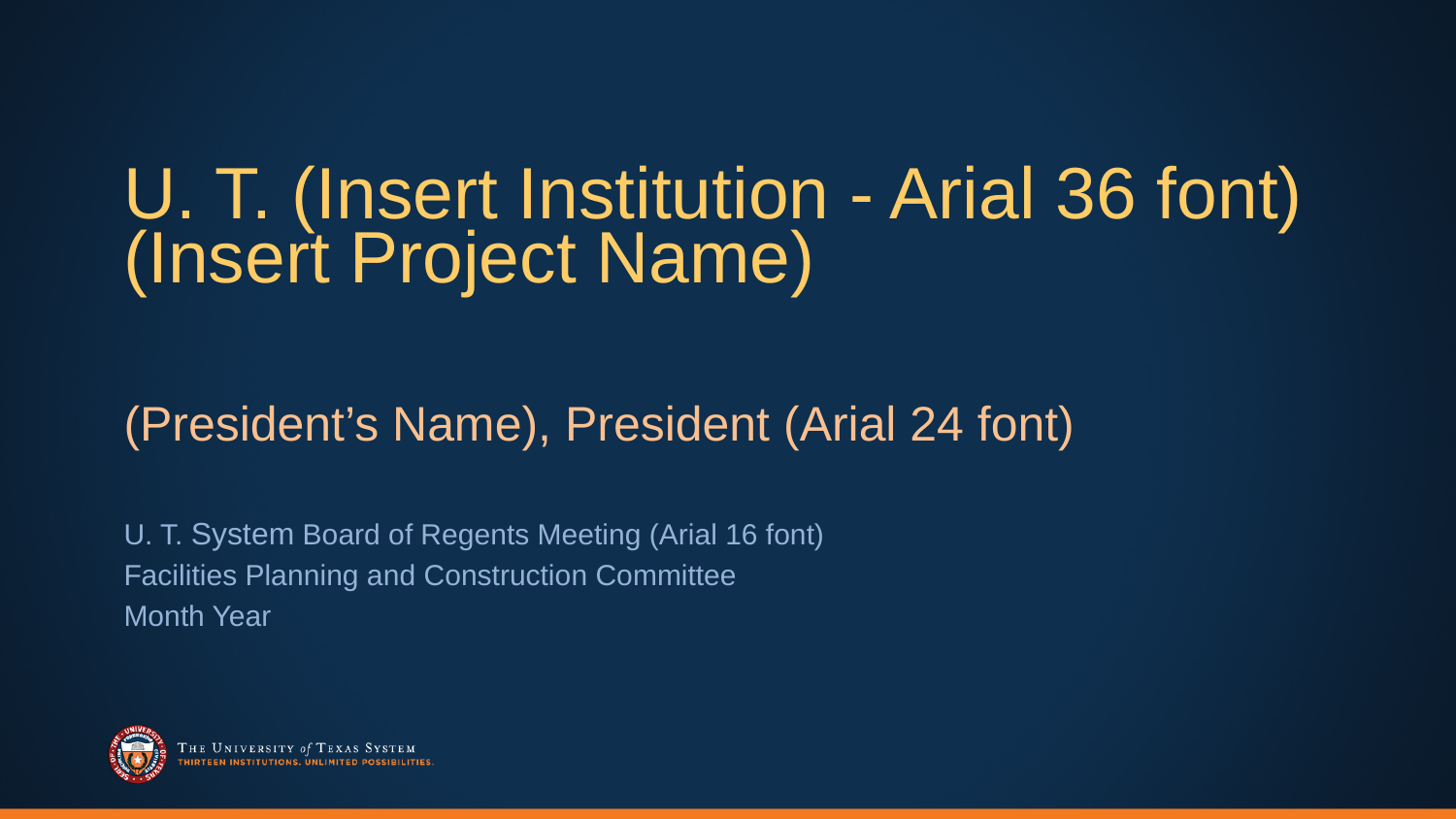

# U. T. (Insert Institution - Arial 36 font) (Insert Project Name)
(President’s Name), President (Arial 24 font)
U. T. System Board of Regents Meeting (Arial 16 font)
Facilities Planning and Construction Committee
Month Year